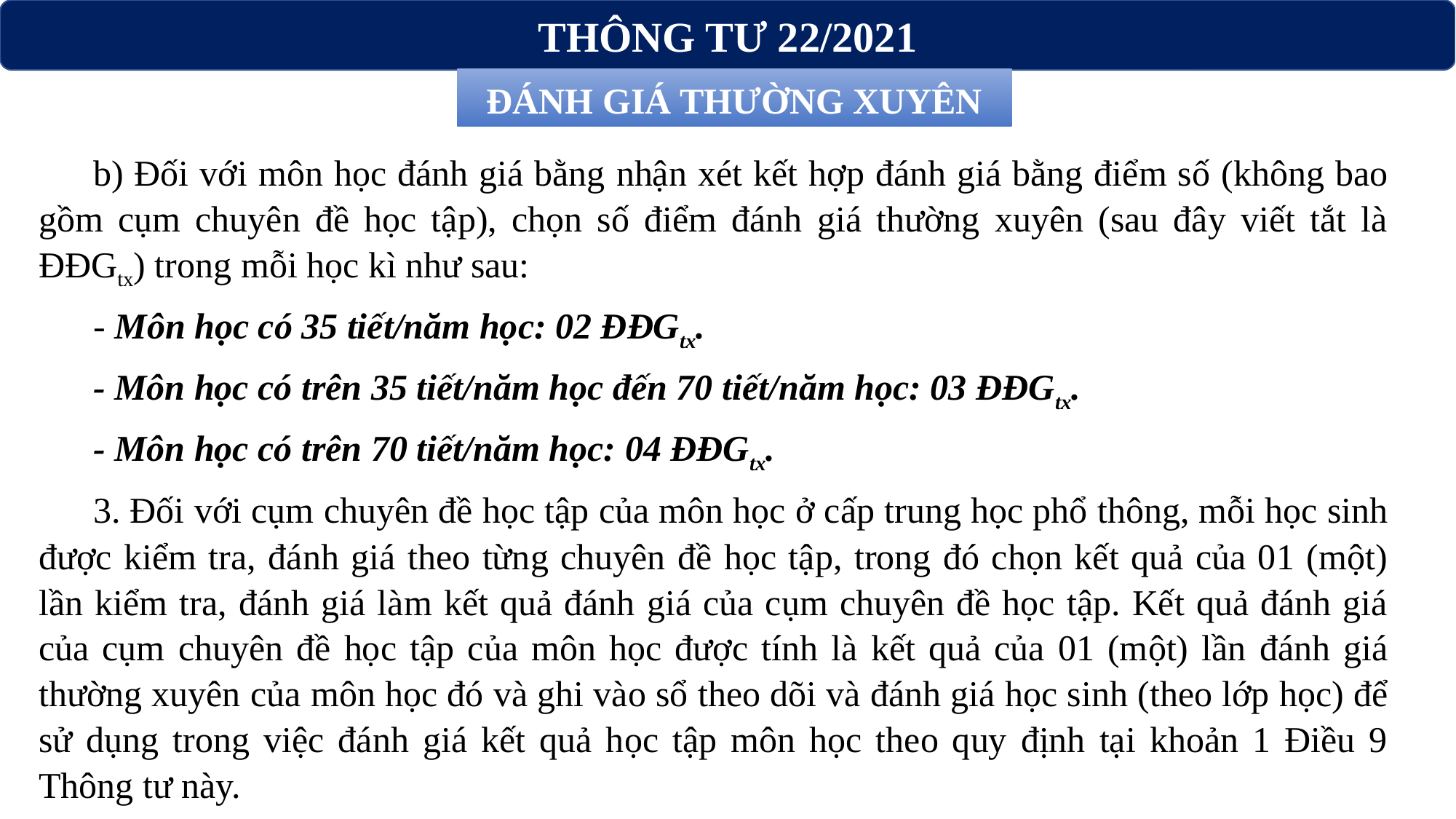

THÔNG TƯ 22/2021
ĐÁNH GIÁ THƯỜNG XUYÊN
b) Đối với môn học đánh giá bằng nhận xét kết hợp đánh giá bằng điểm số (không bao gồm cụm chuyên đề học tập), chọn số điểm đánh giá thường xuyên (sau đây viết tắt là ĐĐGtx) trong mỗi học kì như sau:
- Môn học có 35 tiết/năm học: 02 ĐĐGtx.
- Môn học có trên 35 tiết/năm học đến 70 tiết/năm học: 03 ĐĐGtx.
- Môn học có trên 70 tiết/năm học: 04 ĐĐGtx.
3. Đối với cụm chuyên đề học tập của môn học ở cấp trung học phổ thông, mỗi học sinh được kiểm tra, đánh giá theo từng chuyên đề học tập, trong đó chọn kết quả của 01 (một) lần kiểm tra, đánh giá làm kết quả đánh giá của cụm chuyên đề học tập. Kết quả đánh giá của cụm chuyên đề học tập của môn học được tính là kết quả của 01 (một) lần đánh giá thường xuyên của môn học đó và ghi vào sổ theo dõi và đánh giá học sinh (theo lớp học) để sử dụng trong việc đánh giá kết quả học tập môn học theo quy định tại khoản 1 Điều 9 Thông tư này.